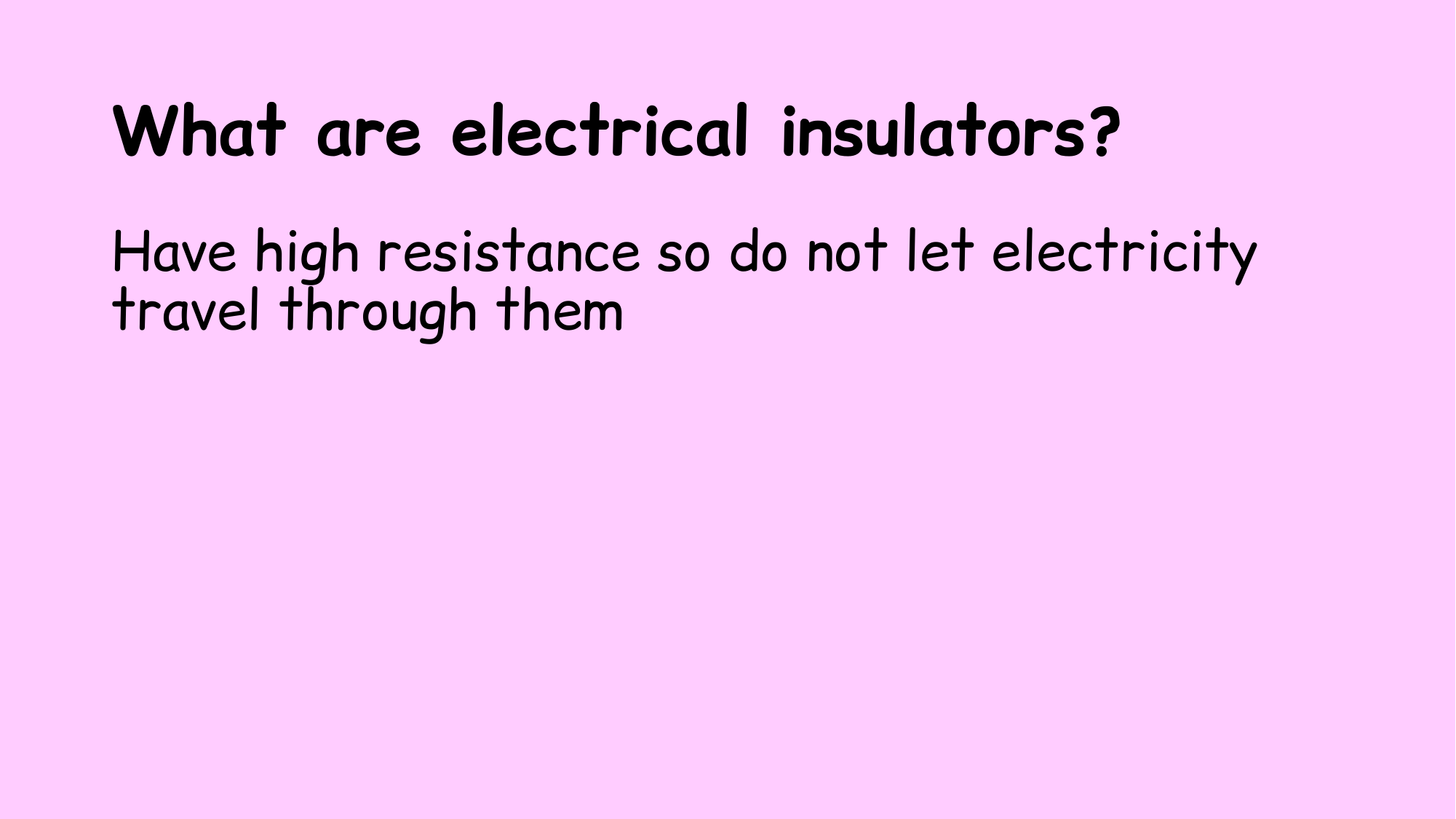

# What are electrical insulators?
Have high resistance so do not let electricity travel through them